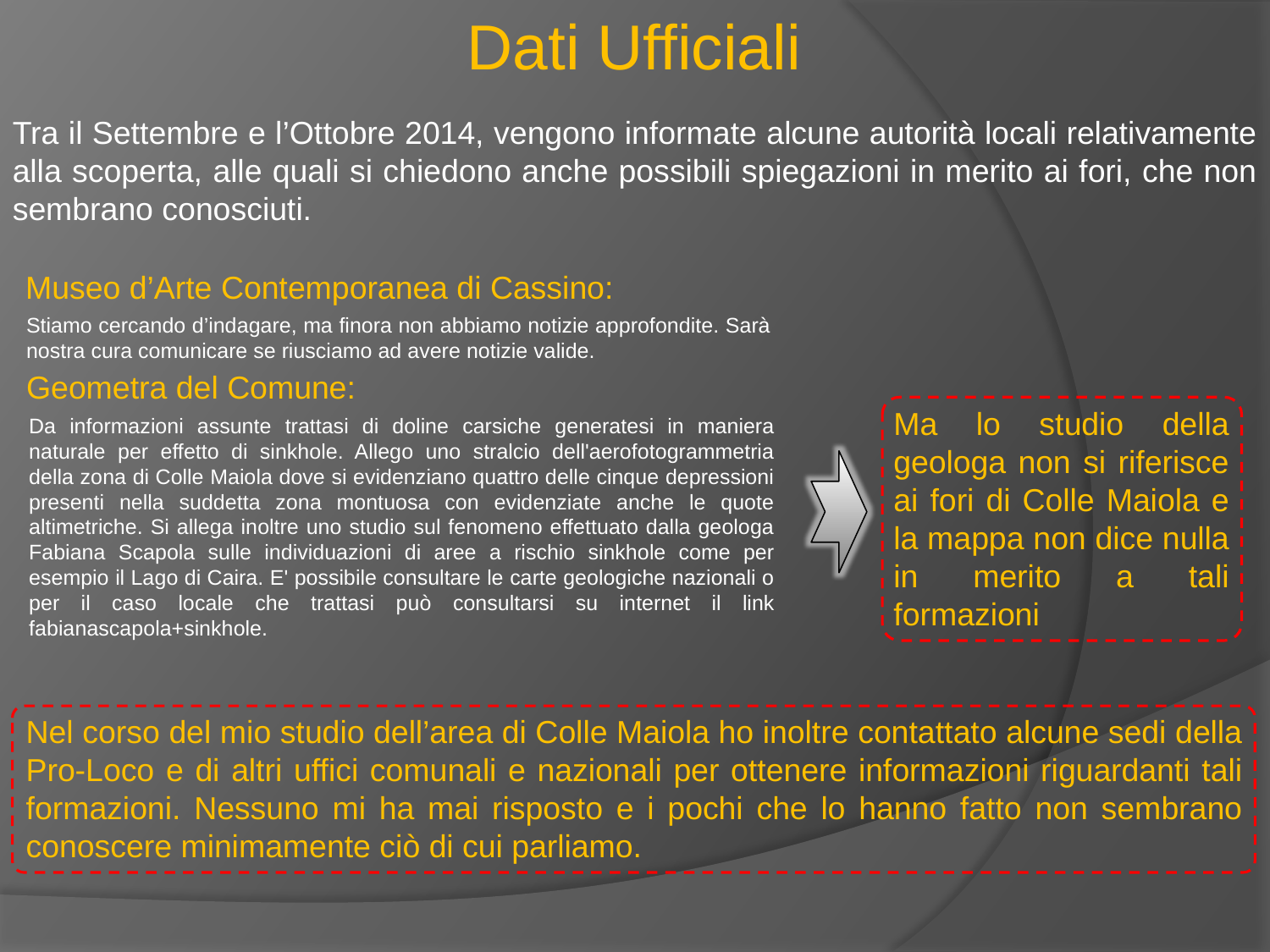

Dati Ufficiali
Tra il Settembre e l’Ottobre 2014, vengono informate alcune autorità locali relativamente alla scoperta, alle quali si chiedono anche possibili spiegazioni in merito ai fori, che non sembrano conosciuti.
Museo d’Arte Contemporanea di Cassino:

Stiamo cercando d’indagare, ma finora non abbiamo notizie approfondite. Sarà nostra cura comunicare se riusciamo ad avere notizie valide.
Geometra del Comune:

Ma lo studio della geologa non si riferisce ai fori di Colle Maiola e la mappa non dice nulla in merito a tali formazioni

Da informazioni assunte trattasi di doline carsiche generatesi in maniera naturale per effetto di sinkhole. Allego uno stralcio dell'aerofotogrammetria della zona di Colle Maiola dove si evidenziano quattro delle cinque depressioni presenti nella suddetta zona montuosa con evidenziate anche le quote altimetriche. Si allega inoltre uno studio sul fenomeno effettuato dalla geologa Fabiana Scapola sulle individuazioni di aree a rischio sinkhole come per esempio il Lago di Caira. E' possibile consultare le carte geologiche nazionali o per il caso locale che trattasi può consultarsi su internet il link fabianascapola+sinkhole.

Nel corso del mio studio dell’area di Colle Maiola ho inoltre contattato alcune sedi della Pro-Loco e di altri uffici comunali e nazionali per ottenere informazioni riguardanti tali formazioni. Nessuno mi ha mai risposto e i pochi che lo hanno fatto non sembrano conoscere minimamente ciò di cui parliamo.